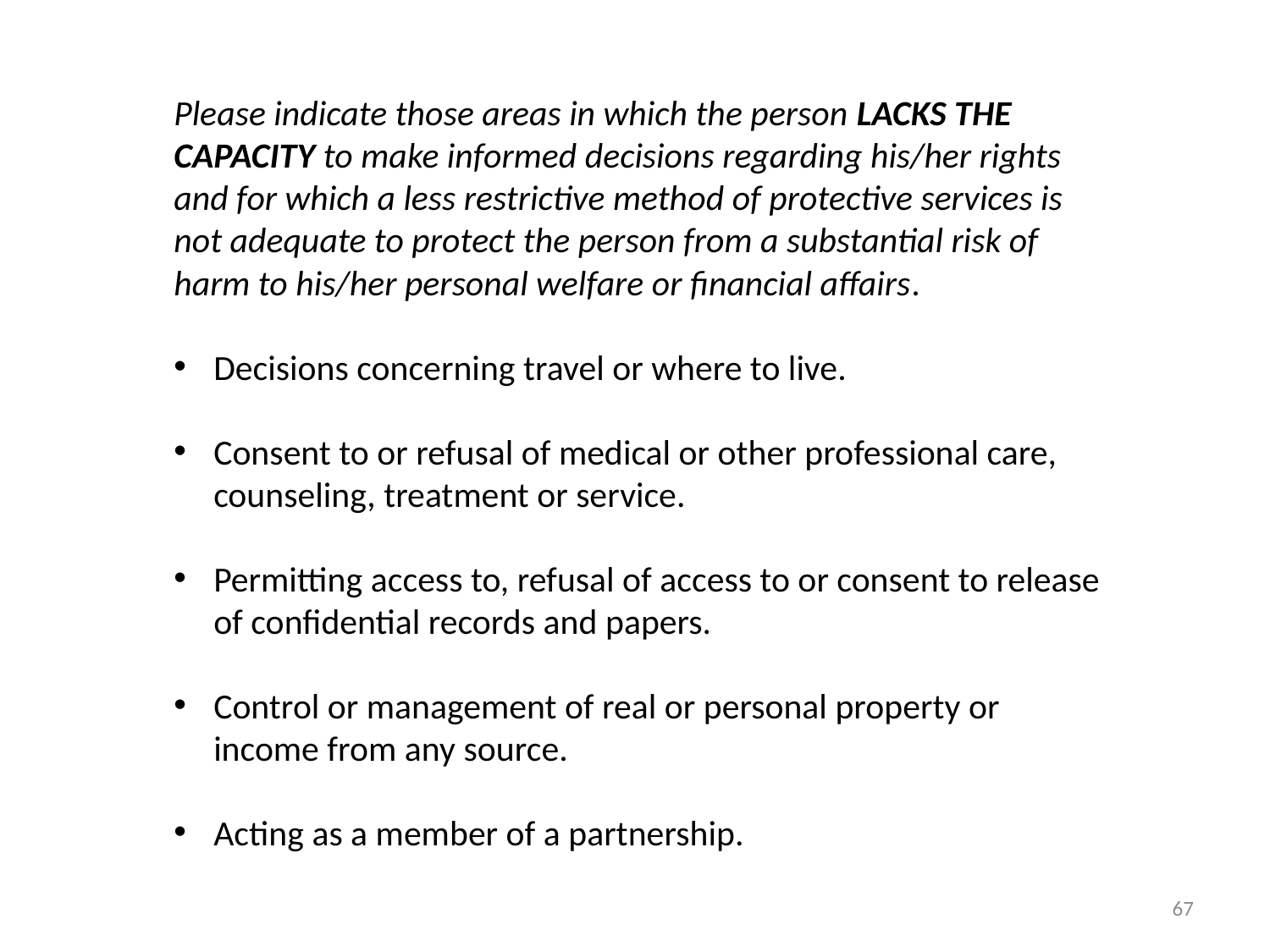

Please indicate those areas in which the person LACKS THE CAPACITY to make informed decisions regarding his/her rights and for which a less restrictive method of protective services is not adequate to protect the person from a substantial risk of harm to his/her personal welfare or financial affairs.

Decisions concerning travel or where to live.

Consent to or refusal of medical or other professional care, counseling, treatment or service.

Permitting access to, refusal of access to or consent to release of confidential records and papers.

Control or management of real or personal property or income from any source.

Acting as a member of a partnership.

67